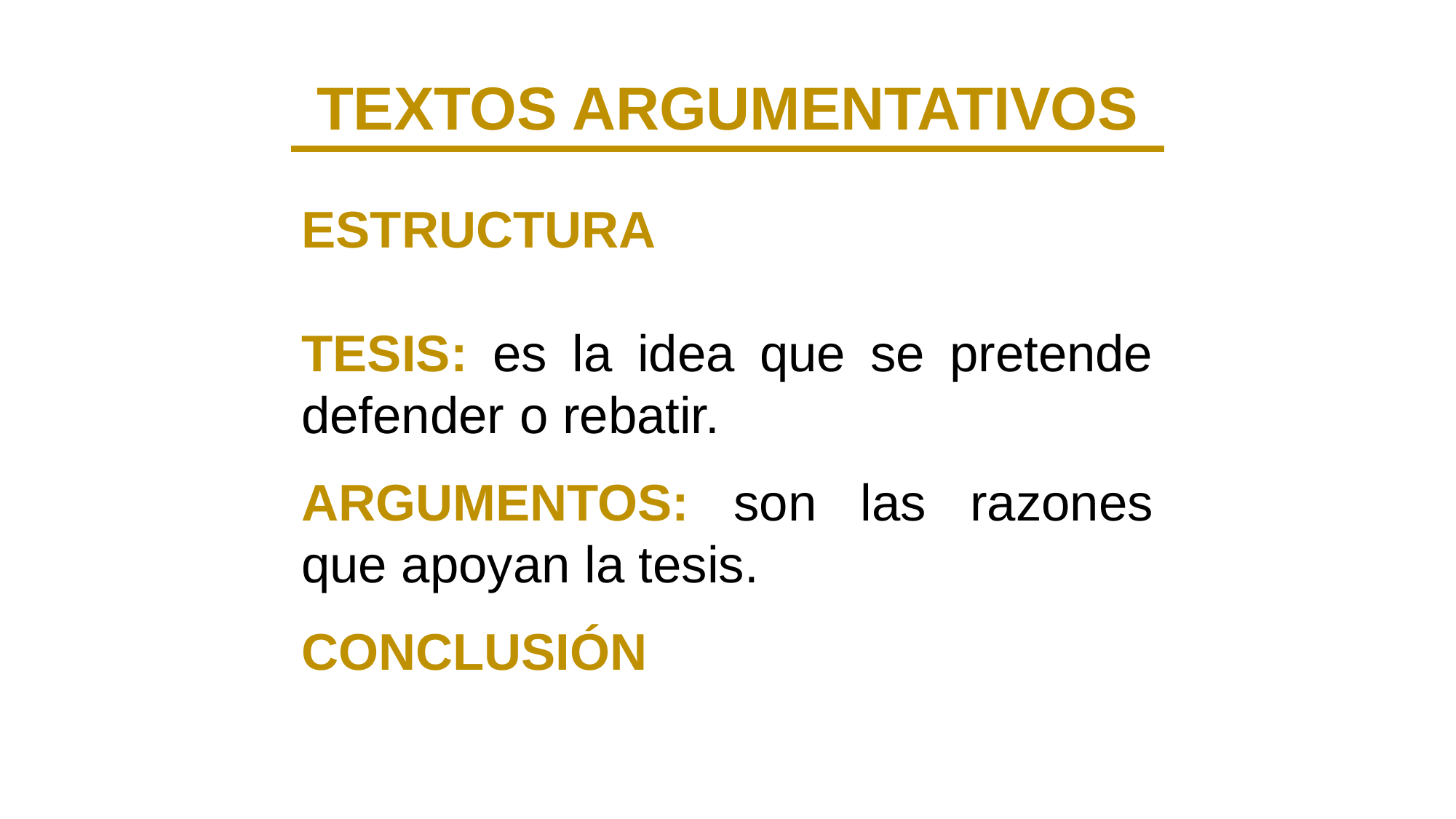

TEXTOS ARGUMENTATIVOS
ESTRUCTURA

TESIS: es la idea que se pretende defender	o rebatir.

ARGUMENTOS: son las razones que apoyan la tesis.

CONCLUSIÓN